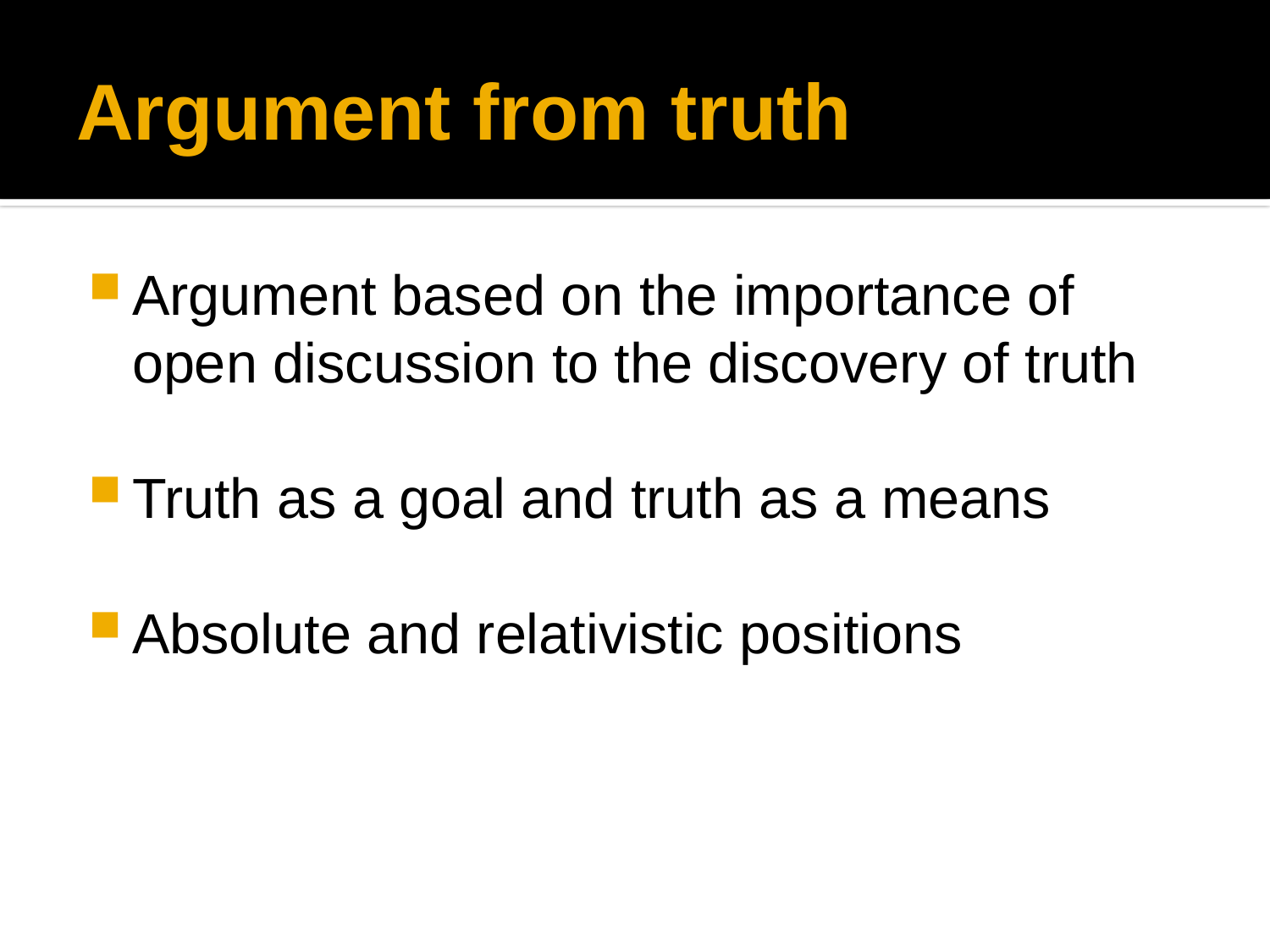

# Argument from truth
Argument based on the importance of open discussion to the discovery of truth

Truth as a goal and truth as a means

Absolute and relativistic positions